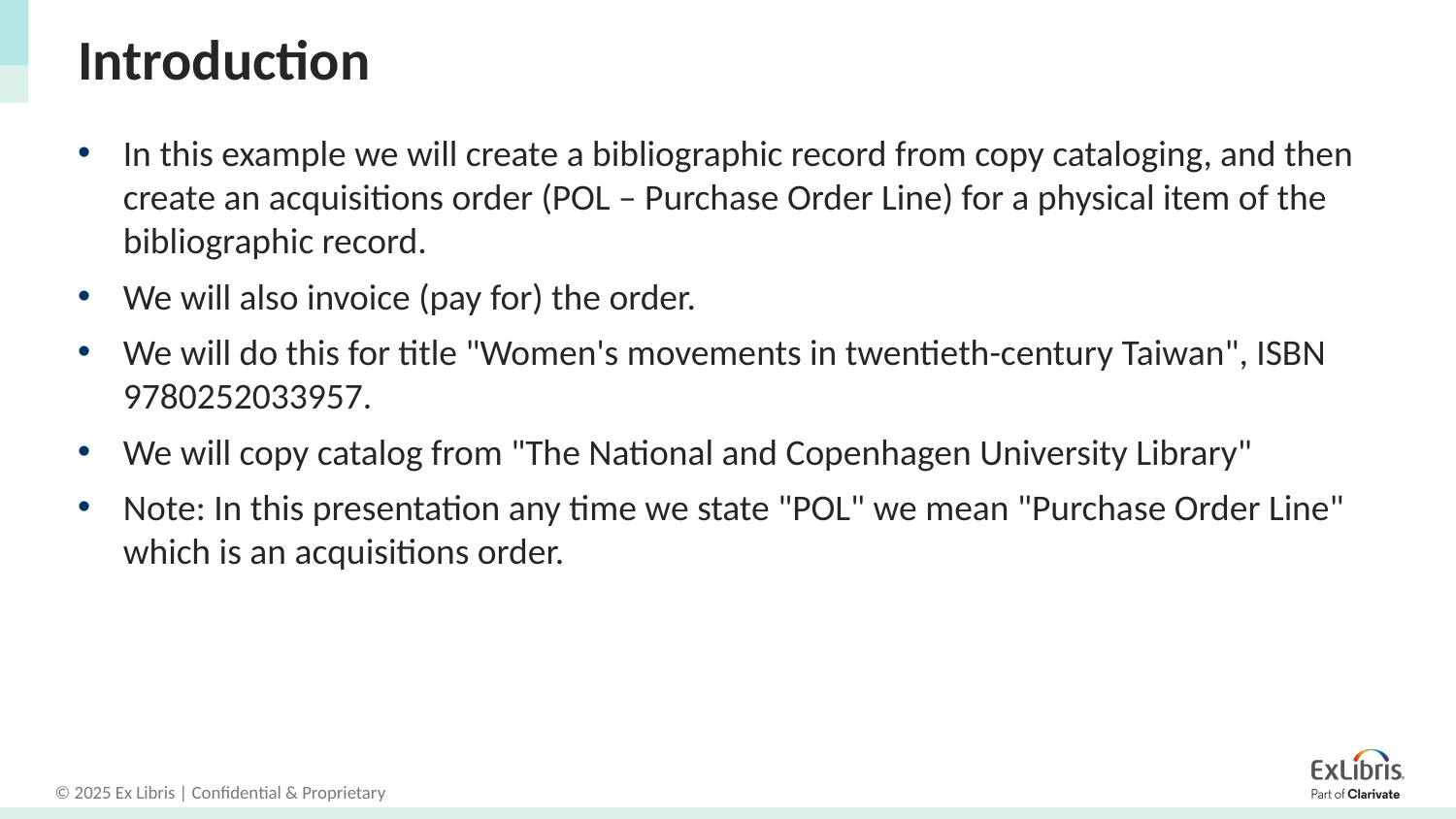

# Introduction
In this example we will create a bibliographic record from copy cataloging, and then create an acquisitions order (POL – Purchase Order Line) for a physical item of the bibliographic record.
We will also invoice (pay for) the order.
We will do this for title "Women's movements in twentieth-century Taiwan", ISBN 9780252033957.
We will copy catalog from "The National and Copenhagen University Library"
Note: In this presentation any time we state "POL" we mean "Purchase Order Line" which is an acquisitions order.